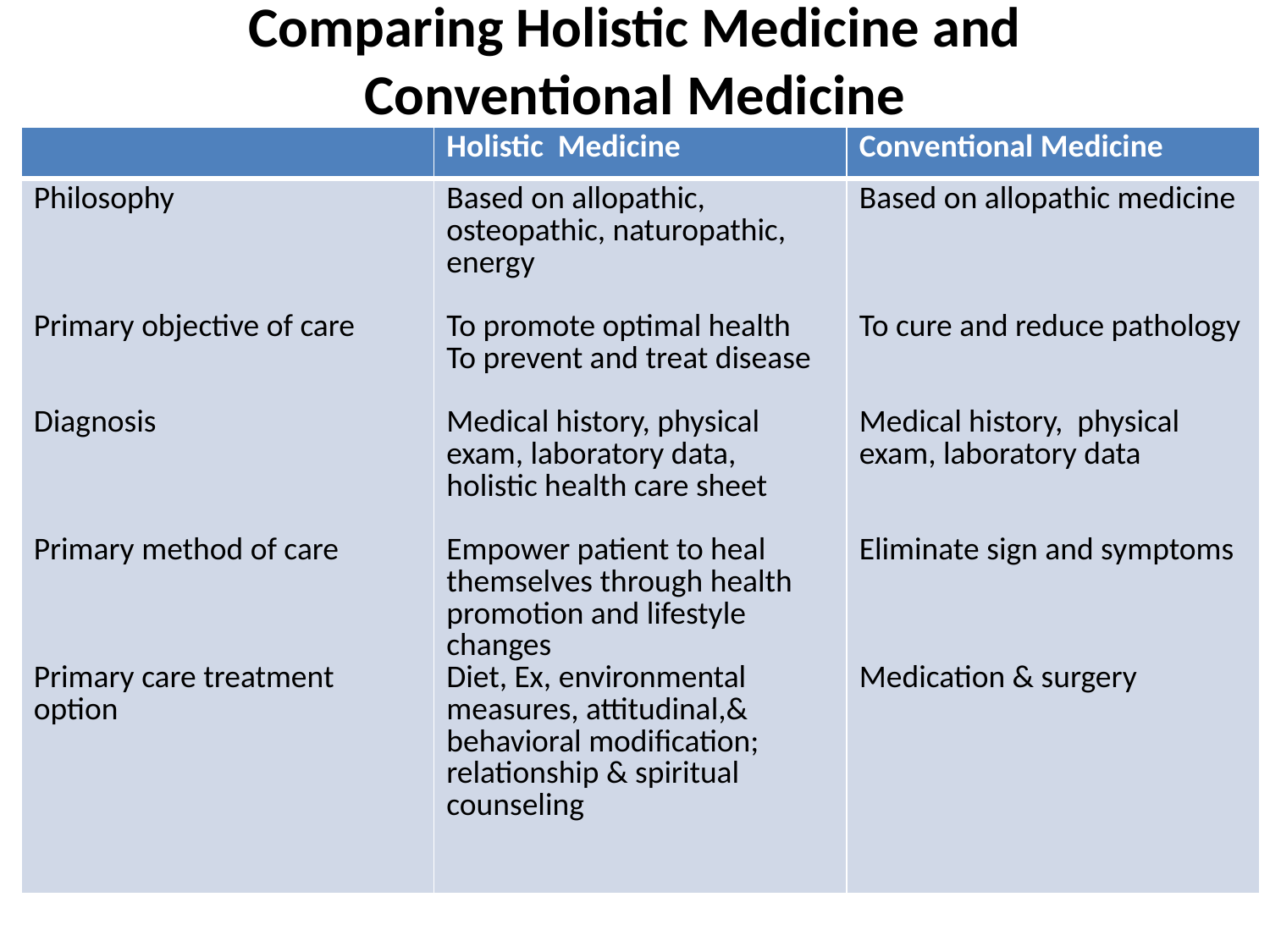

# Comparing Holistic Medicine and Conventional Medicine
|  | Holistic Medicine | Conventional Medicine |
| --- | --- | --- |
| Philosophy Primary objective of care Diagnosis Primary method of care Primary care treatment option | Based on allopathic, osteopathic, naturopathic, energy To promote optimal health To prevent and treat disease Medical history, physical exam, laboratory data, holistic health care sheet Empower patient to heal themselves through health promotion and lifestyle changes Diet, Ex, environmental measures, attitudinal,& behavioral modification; relationship & spiritual counseling | Based on allopathic medicine To cure and reduce pathology Medical history, physical exam, laboratory data Eliminate sign and symptoms Medication & surgery |